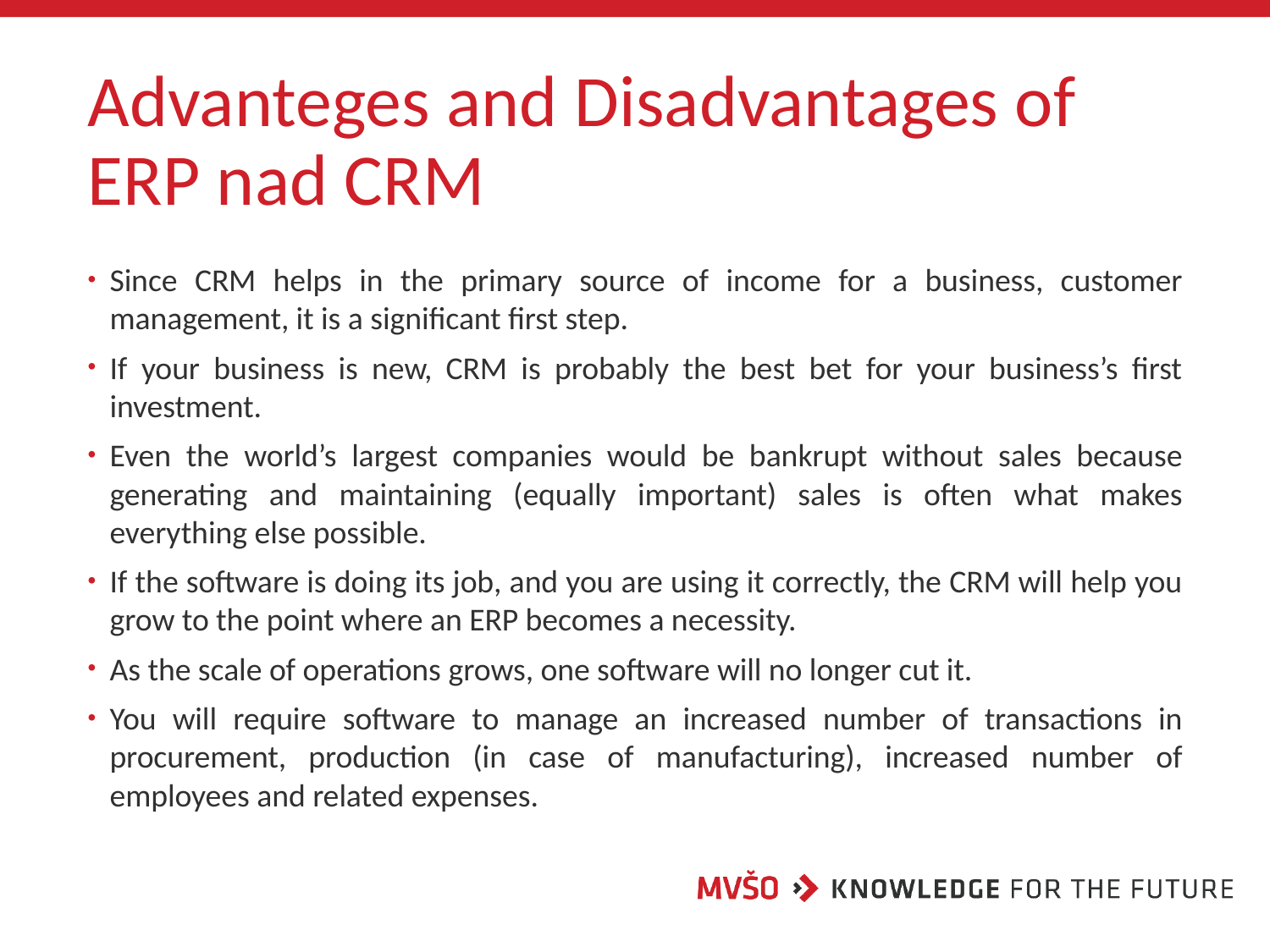

# Advanteges and Disadvantages of ERP nad CRM
Since CRM helps in the primary source of income for a business, customer management, it is a significant first step.
If your business is new, CRM is probably the best bet for your business’s first investment.
Even the world’s largest companies would be bankrupt without sales because generating and maintaining (equally important) sales is often what makes everything else possible.
If the software is doing its job, and you are using it correctly, the CRM will help you grow to the point where an ERP becomes a necessity.
As the scale of operations grows, one software will no longer cut it.
You will require software to manage an increased number of transactions in procurement, production (in case of manufacturing), increased number of employees and related expenses.